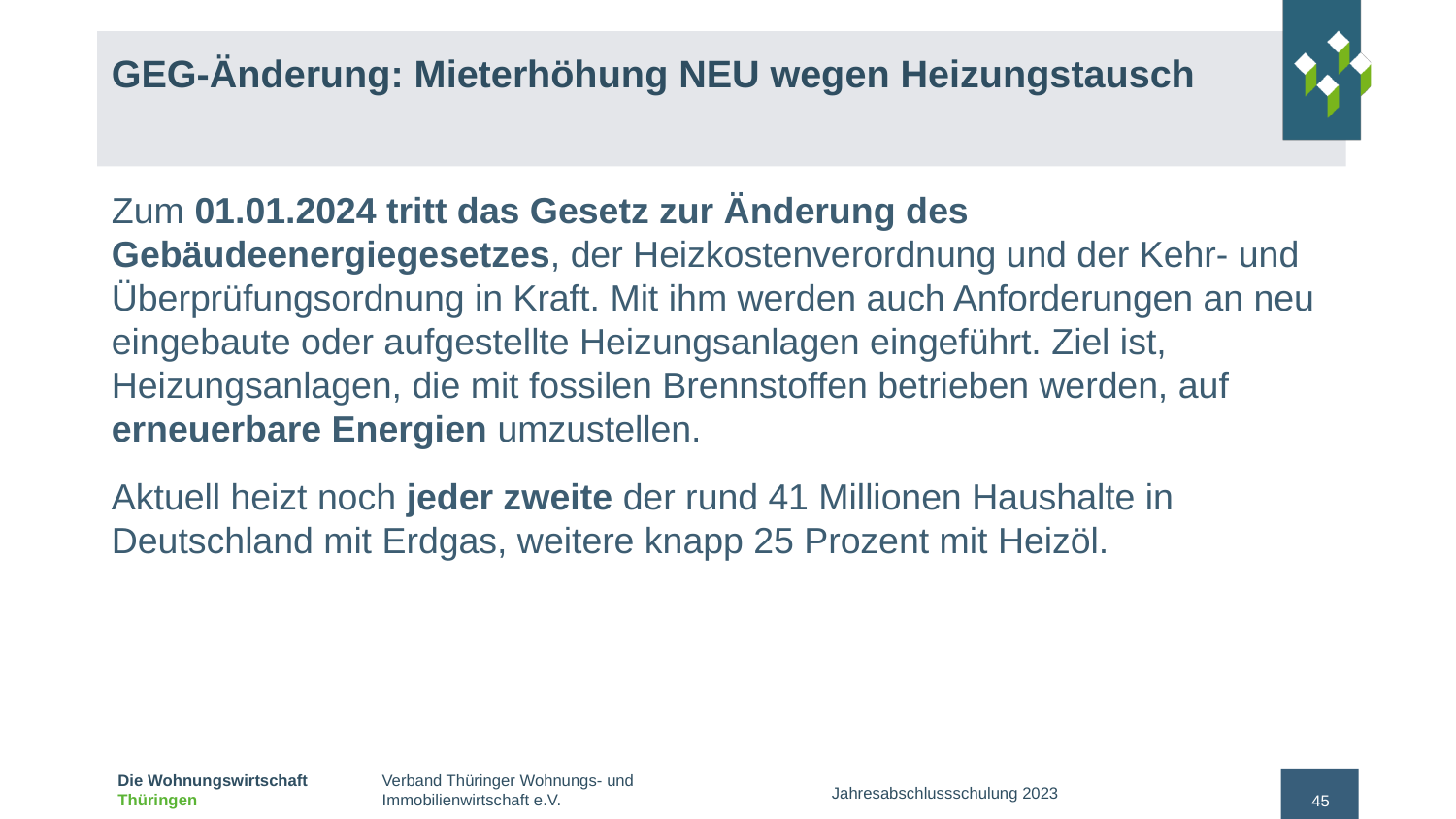

# GEG-Änderung: Mieterhöhung NEU wegen Heizungstausch
Zum 01.01.2024 tritt das Gesetz zur Änderung des Gebäudeenergiegesetzes, der Heizkostenverordnung und der Kehr- und Überprüfungsordnung in Kraft. Mit ihm werden auch Anforderungen an neu eingebaute oder aufgestellte Heizungsanlagen eingeführt. Ziel ist, Heizungsanlagen, die mit fossilen Brennstoffen betrieben werden, auf erneuerbare Energien umzustellen.
Aktuell heizt noch jeder zweite der rund 41 Millionen Haushalte in Deutschland mit Erdgas, weitere knapp 25 Prozent mit Heizöl.
Jahresabschlussschulung 2023